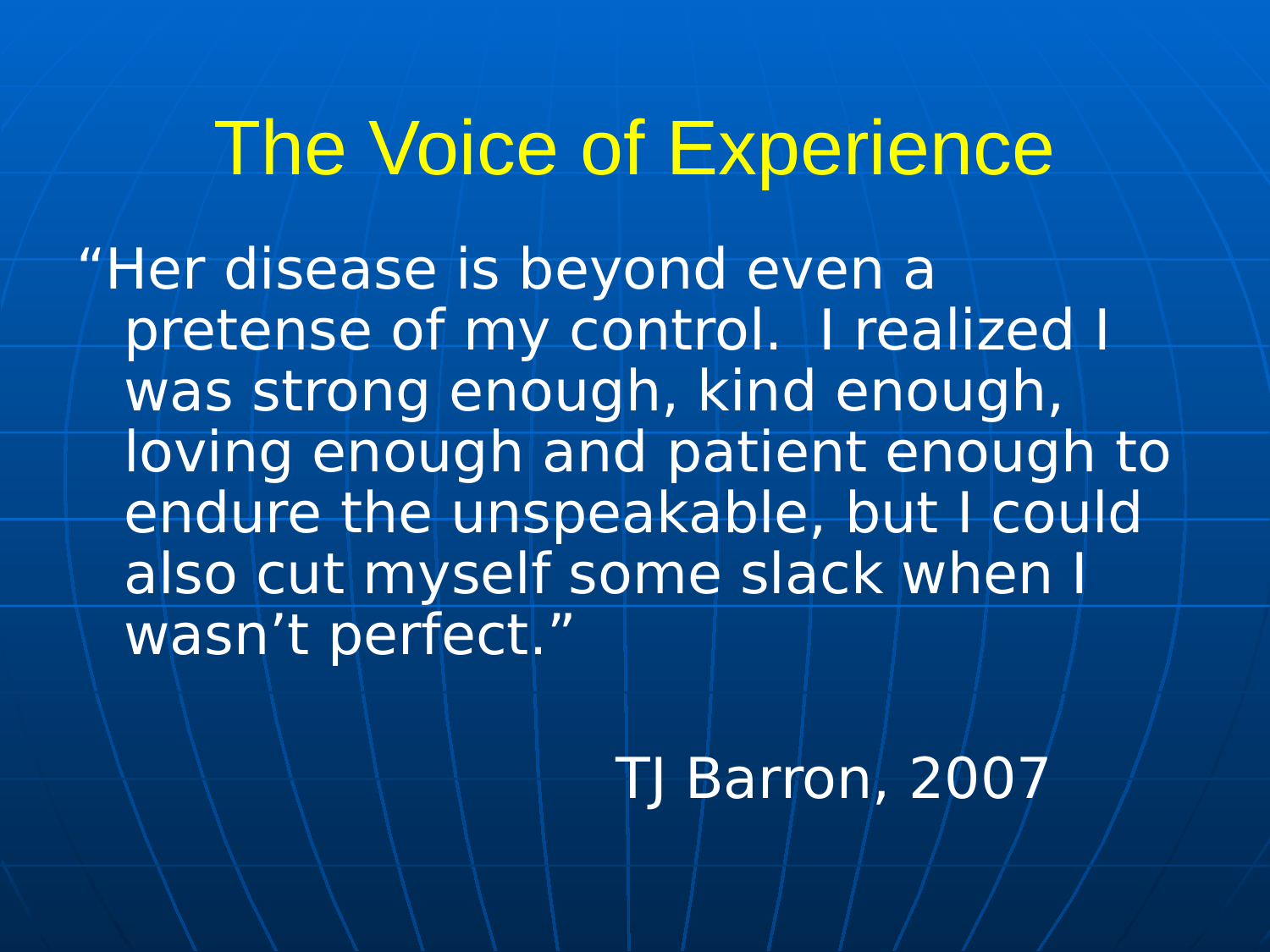

The Voice of Experience
“Her disease is beyond even a pretense of my control.  I realized I was strong enough, kind enough, loving enough and patient enough to endure the unspeakable, but I could also cut myself some slack when I wasn’t perfect.”

                              TJ Barron, 2007